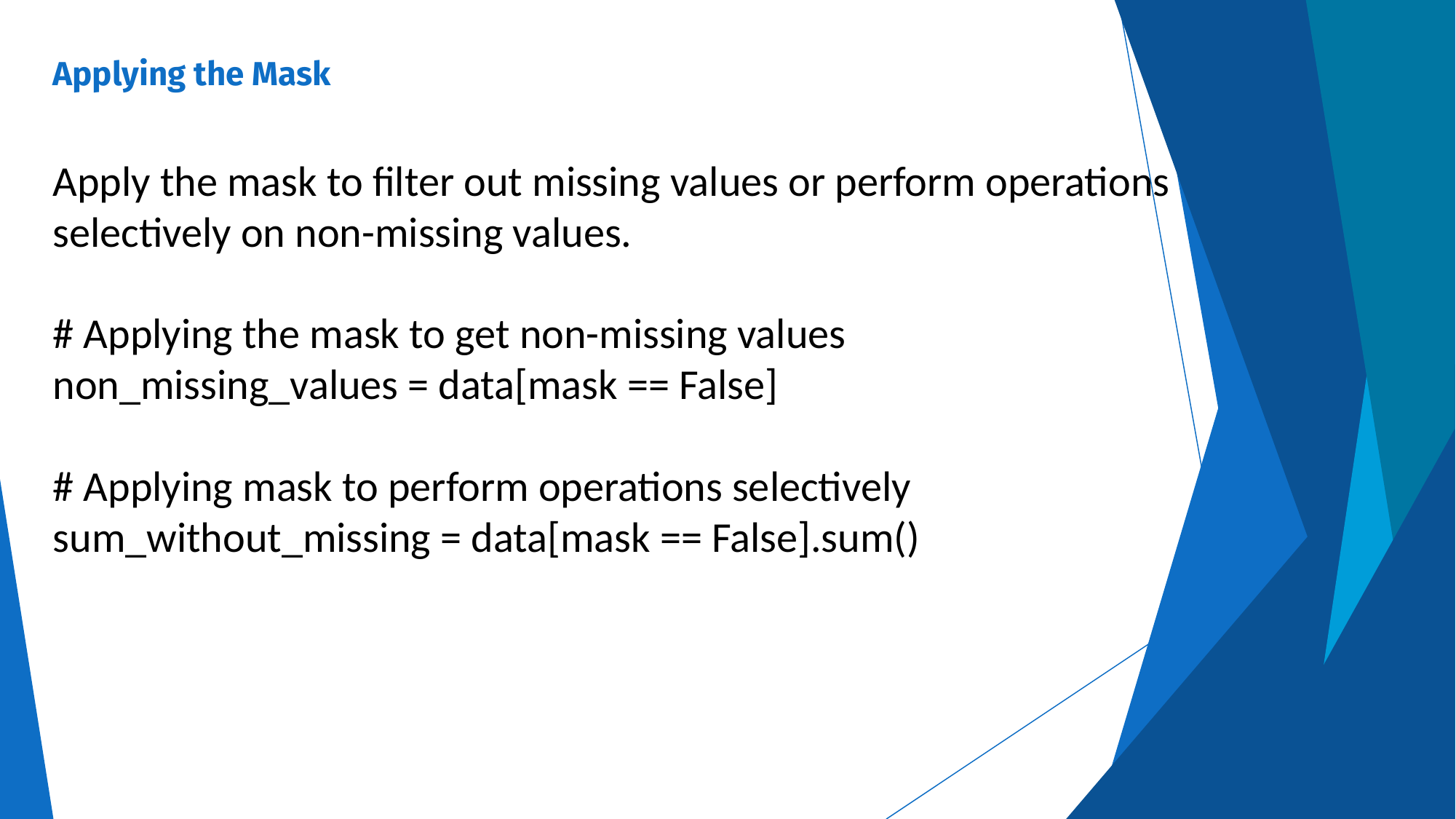

# Applying the Mask
Apply the mask to filter out missing values or perform operations selectively on non-missing values.

# Applying the mask to get non-missing values
non_missing_values = data[mask == False]

# Applying mask to perform operations selectively
sum_without_missing = data[mask == False].sum()